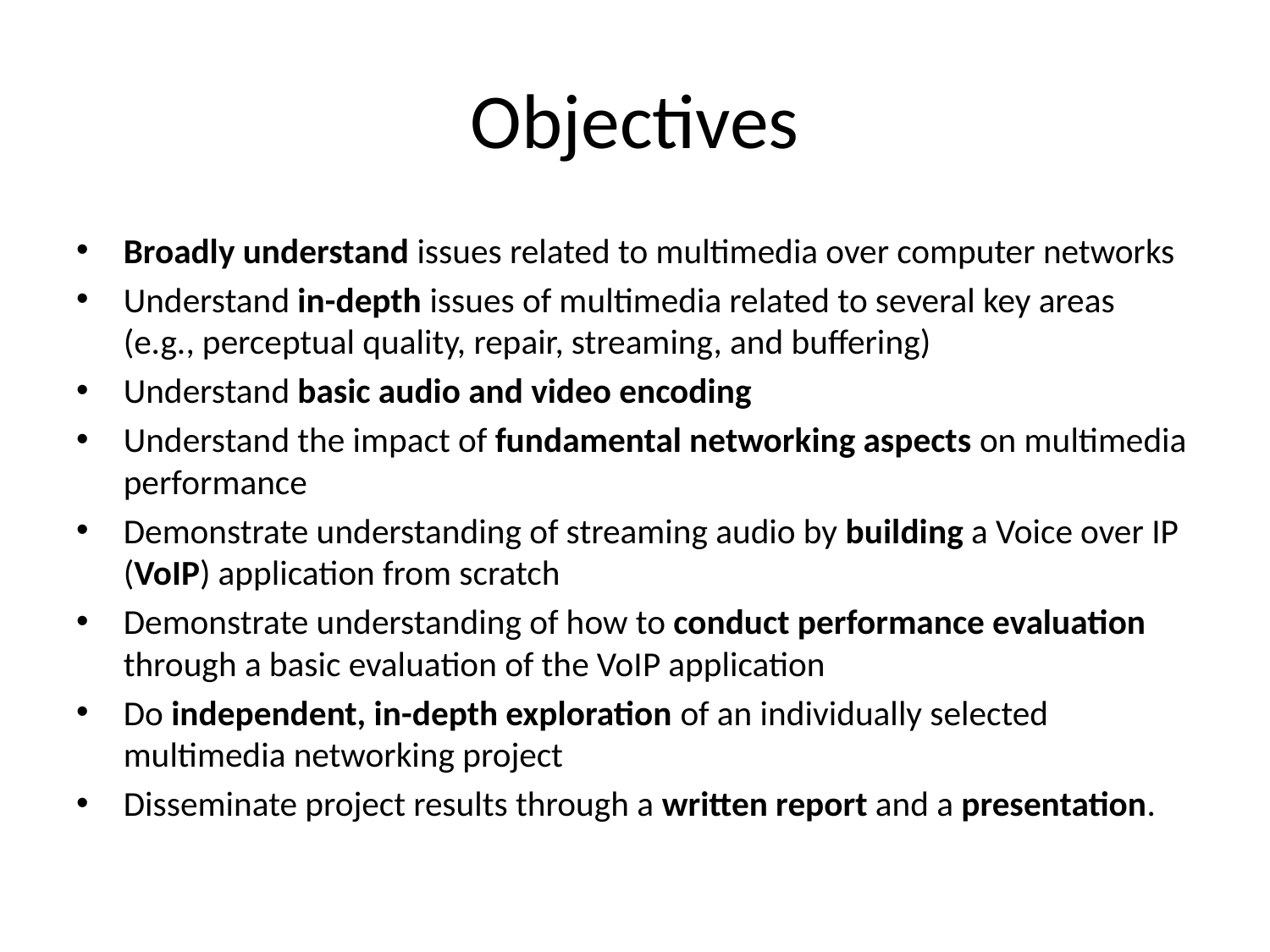

# Objectives
Broadly understand issues related to multimedia over computer networks
Understand in-depth issues of multimedia related to several key areas (e.g., perceptual quality, repair, streaming, and buffering)
Understand basic audio and video encoding
Understand the impact of fundamental networking aspects on multimedia performance
Demonstrate understanding of streaming audio by building a Voice over IP (VoIP) application from scratch
Demonstrate understanding of how to conduct performance evaluation through a basic evaluation of the VoIP application
Do independent, in-depth exploration of an individually selected multimedia networking project
Disseminate project results through a written report and a presentation.